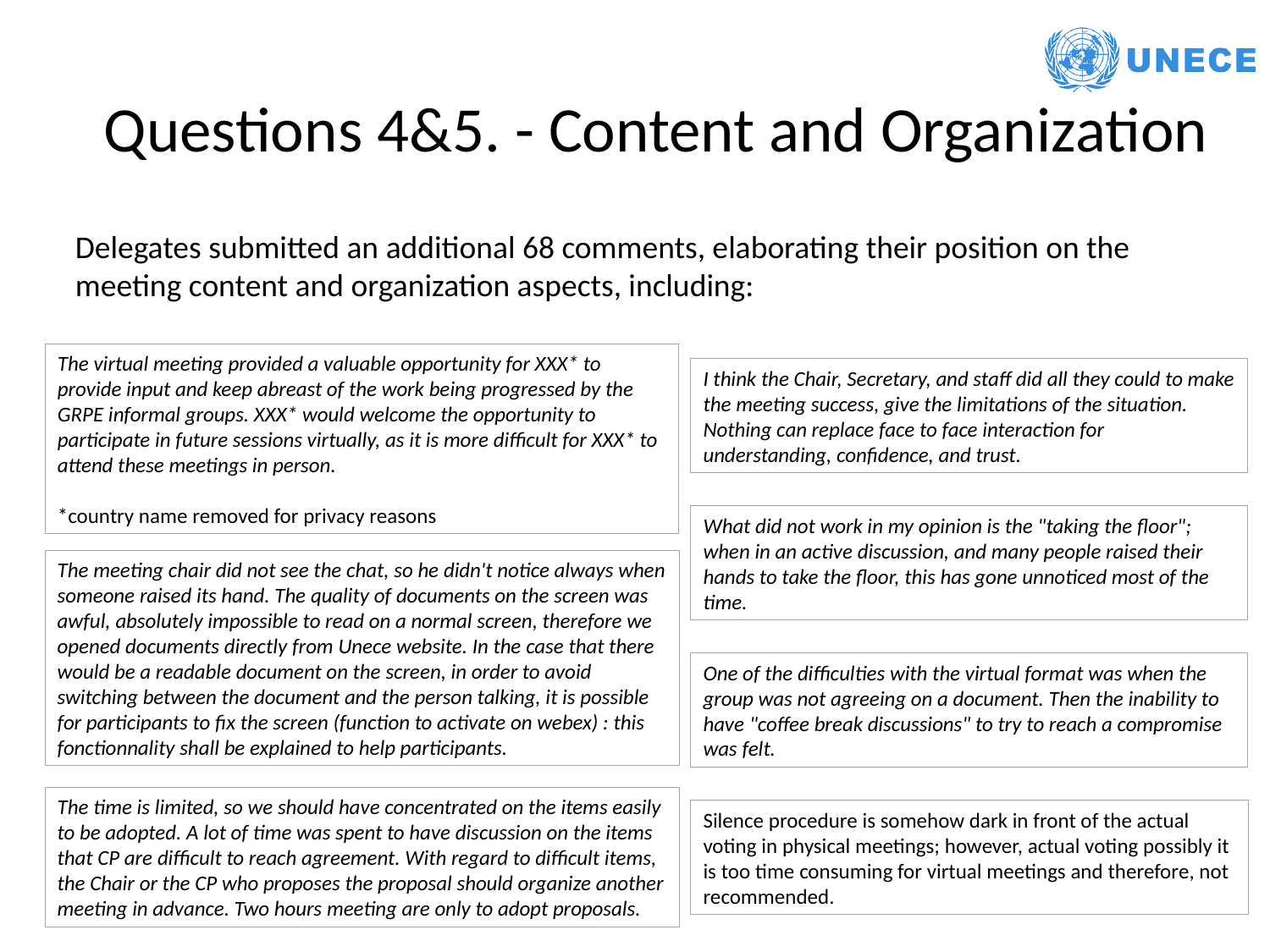

Questions 4&5. - Content and Organization
Delegates submitted an additional 68 comments, elaborating their position on the meeting content and organization aspects, including:
The virtual meeting provided a valuable opportunity for XXX* to provide input and keep abreast of the work being progressed by the GRPE informal groups. XXX* would welcome the opportunity to participate in future sessions virtually, as it is more difficult for XXX* to attend these meetings in person.

*country name removed for privacy reasons
I think the Chair, Secretary, and staff did all they could to make the meeting success, give the limitations of the situation. Nothing can replace face to face interaction for understanding, confidence, and trust.
What did not work in my opinion is the "taking the floor"; when in an active discussion, and many people raised their hands to take the floor, this has gone unnoticed most of the time.
The meeting chair did not see the chat, so he didn't notice always when someone raised its hand. The quality of documents on the screen was awful, absolutely impossible to read on a normal screen, therefore we opened documents directly from Unece website. In the case that there would be a readable document on the screen, in order to avoid switching between the document and the person talking, it is possible for participants to fix the screen (function to activate on webex) : this fonctionnality shall be explained to help participants.
One of the difficulties with the virtual format was when the group was not agreeing on a document. Then the inability to have "coffee break discussions" to try to reach a compromise was felt.
The time is limited, so we should have concentrated on the items easily to be adopted. A lot of time was spent to have discussion on the items that CP are difficult to reach agreement. With regard to difficult items, the Chair or the CP who proposes the proposal should organize another meeting in advance. Two hours meeting are only to adopt proposals.
Silence procedure is somehow dark in front of the actual voting in physical meetings; however, actual voting possibly it is too time consuming for virtual meetings and therefore, not recommended.